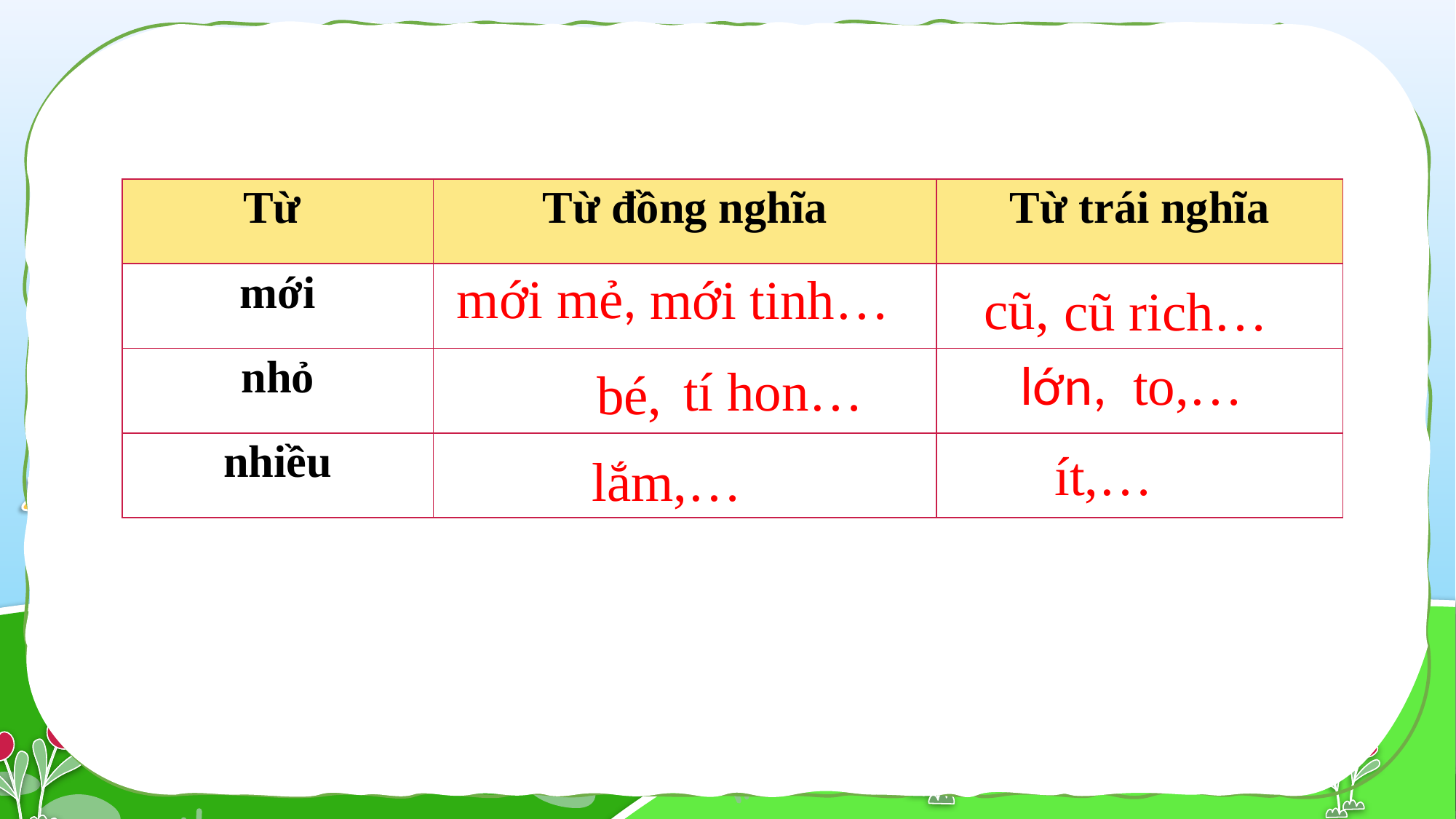

| Từ | Từ đồng nghĩa | Từ trái nghĩa |
| --- | --- | --- |
| mới |  |  |
| nhỏ |  |  |
| nhiều |  |  |
mới mẻ,
mới tinh…
cũ,
cũ rich…
lớn,
to,…
tí hon…
bé,
ít,…
lắm,…